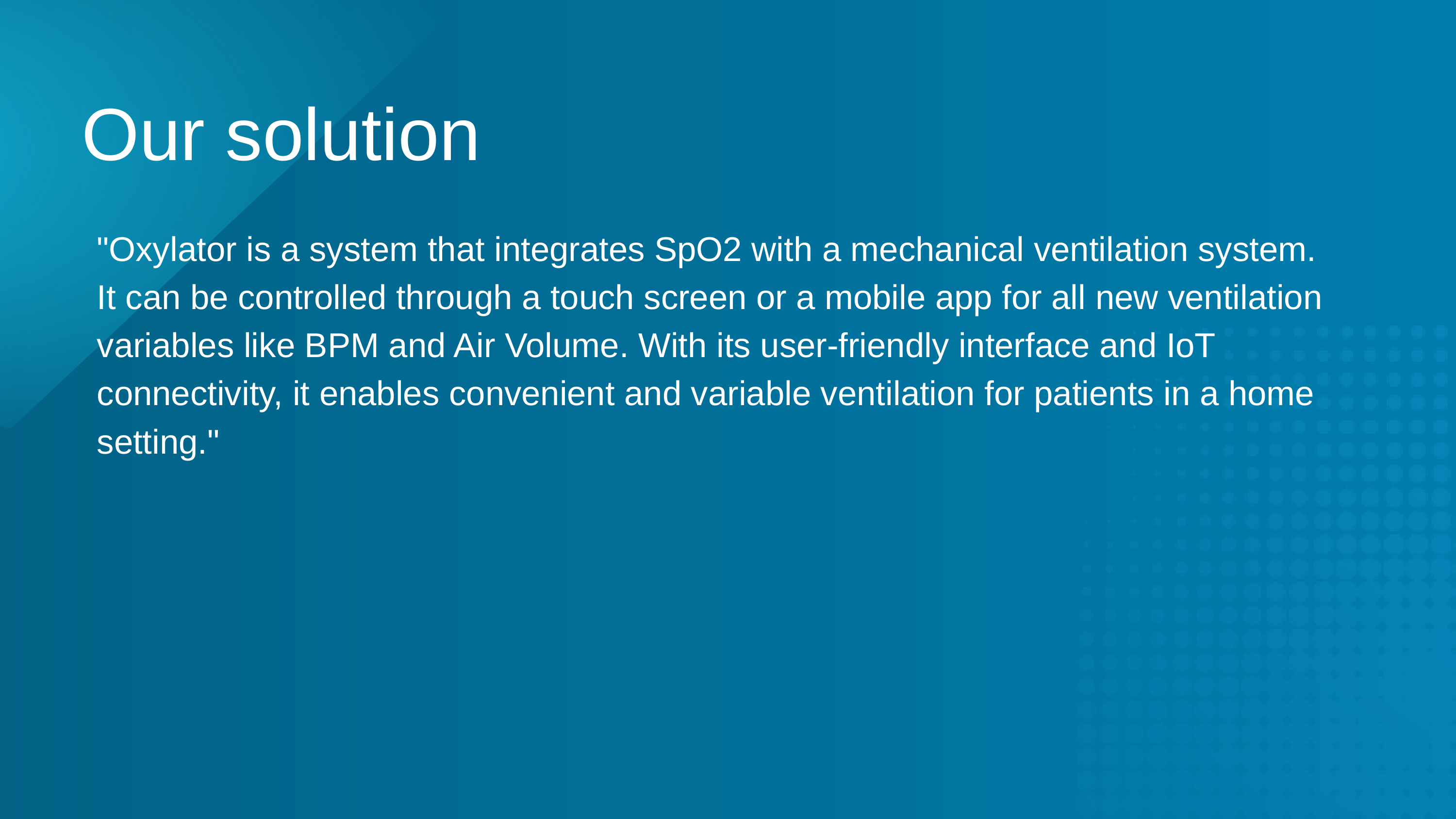

Our solution
"Oxylator is a system that integrates SpO2 with a mechanical ventilation system. It can be controlled through a touch screen or a mobile app for all new ventilation variables like BPM and Air Volume. With its user-friendly interface and IoT connectivity, it enables convenient and variable ventilation for patients in a home setting."